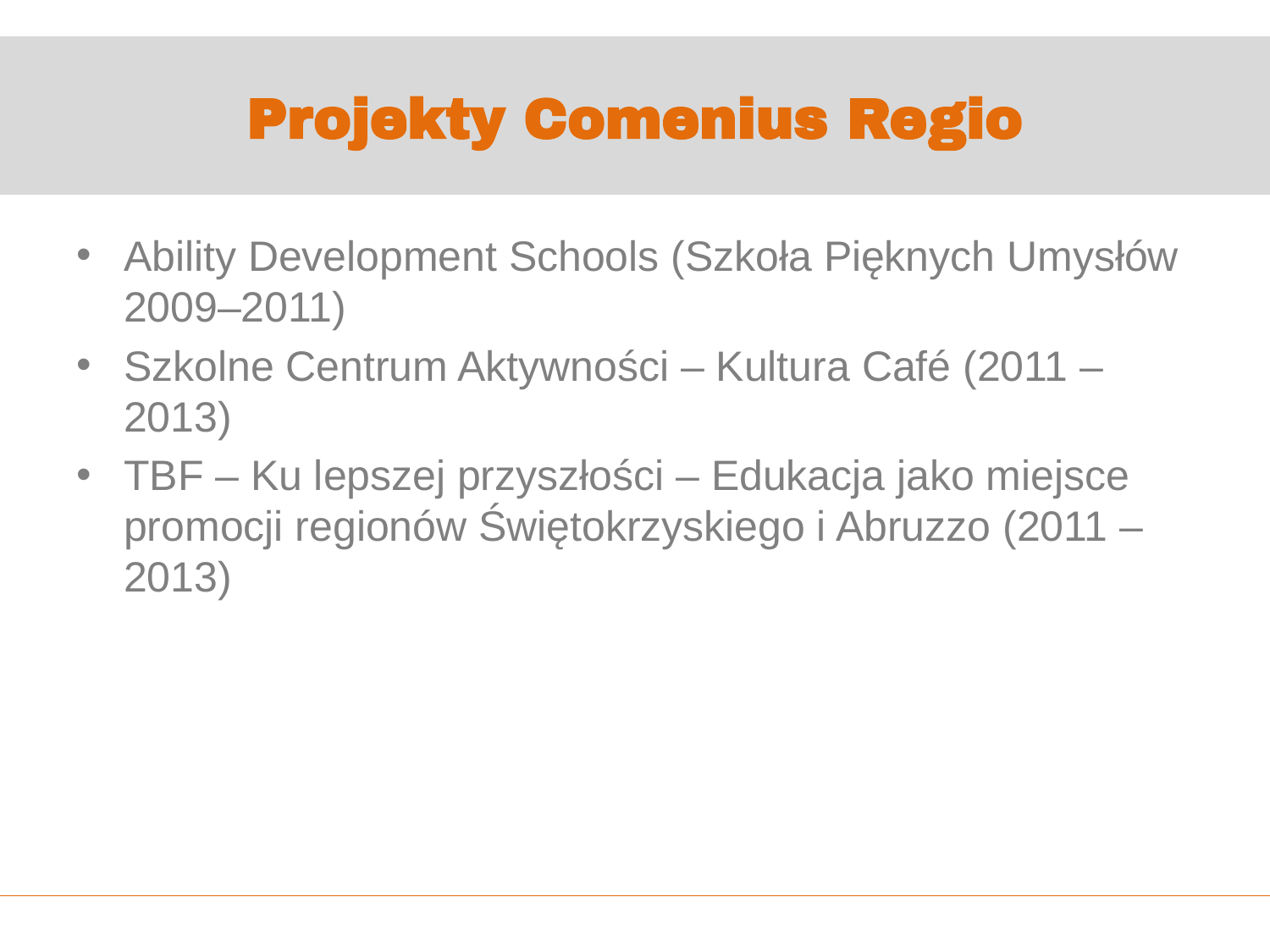

# Projekty Comenius Regio
Ability Development Schools (Szkoła Pięknych Umysłów 2009–2011)
Szkolne Centrum Aktywności – Kultura Café (2011 – 2013)
TBF – Ku lepszej przyszłości – Edukacja jako miejsce promocji regionów Świętokrzyskiego i Abruzzo (2011 – 2013)